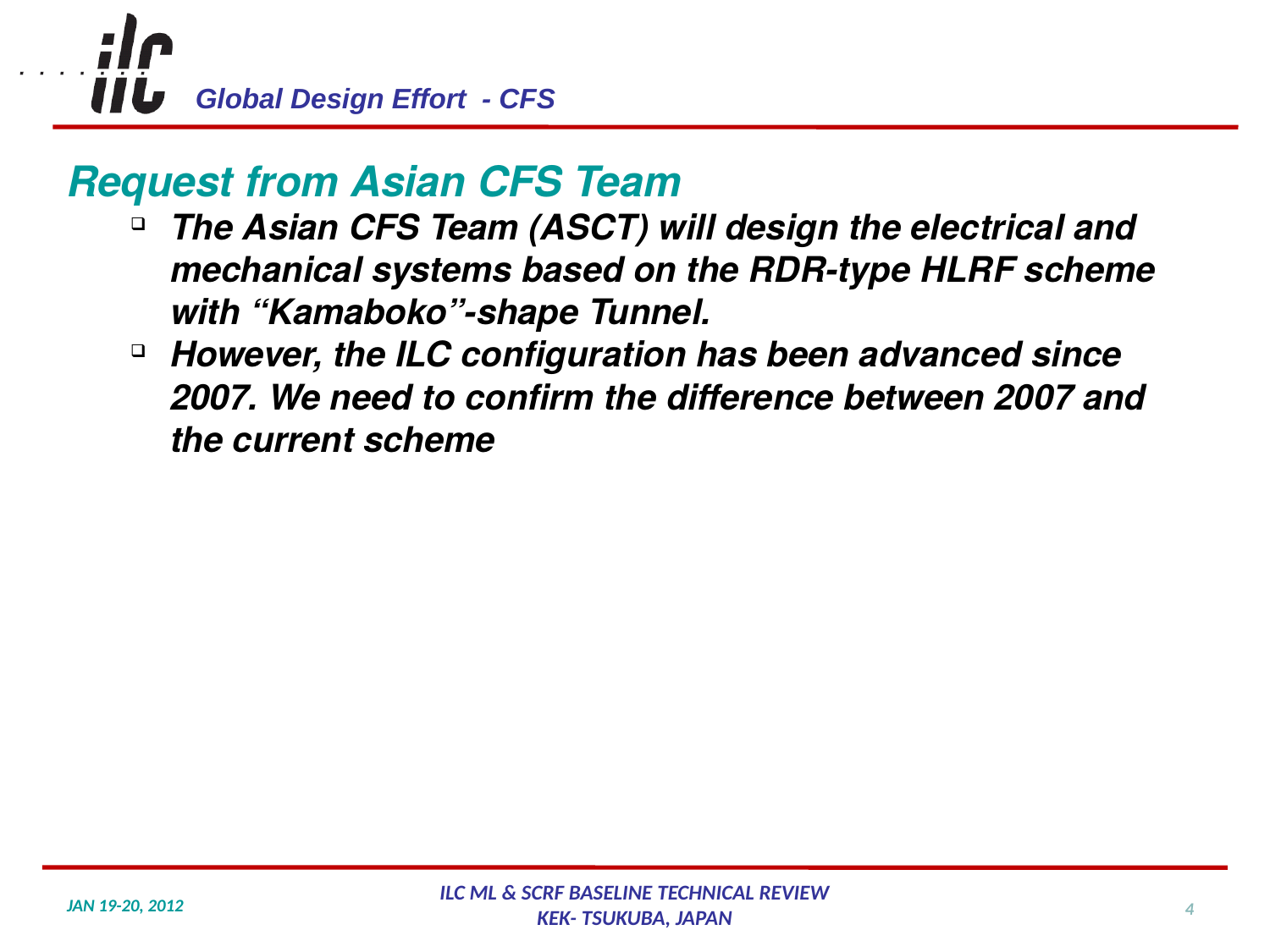

Request from Asian CFS Team
The Asian CFS Team (ASCT) will design the electrical and mechanical systems based on the RDR-type HLRF scheme with “Kamaboko”-shape Tunnel.
However, the ILC configuration has been advanced since 2007. We need to confirm the difference between 2007 and the current scheme
4